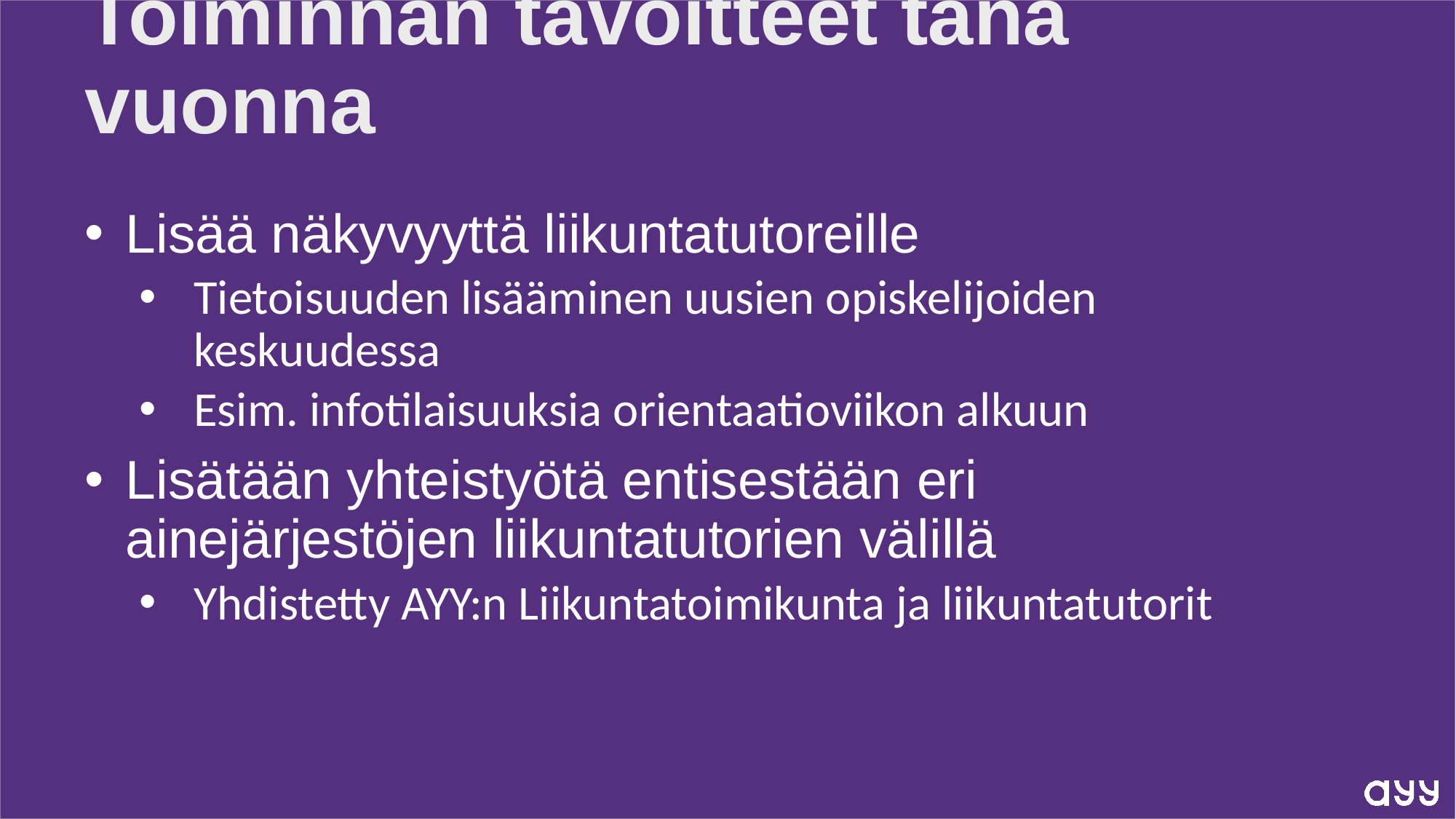

# Toiminnan tavoitteet tänä vuonna
Lisää näkyvyyttä liikuntatutoreille
Tietoisuuden lisääminen uusien opiskelijoiden keskuudessa
Esim. infotilaisuuksia orientaatioviikon alkuun
Lisätään yhteistyötä entisestään eri ainejärjestöjen liikuntatutorien välillä
Yhdistetty AYY:n Liikuntatoimikunta ja liikuntatutorit